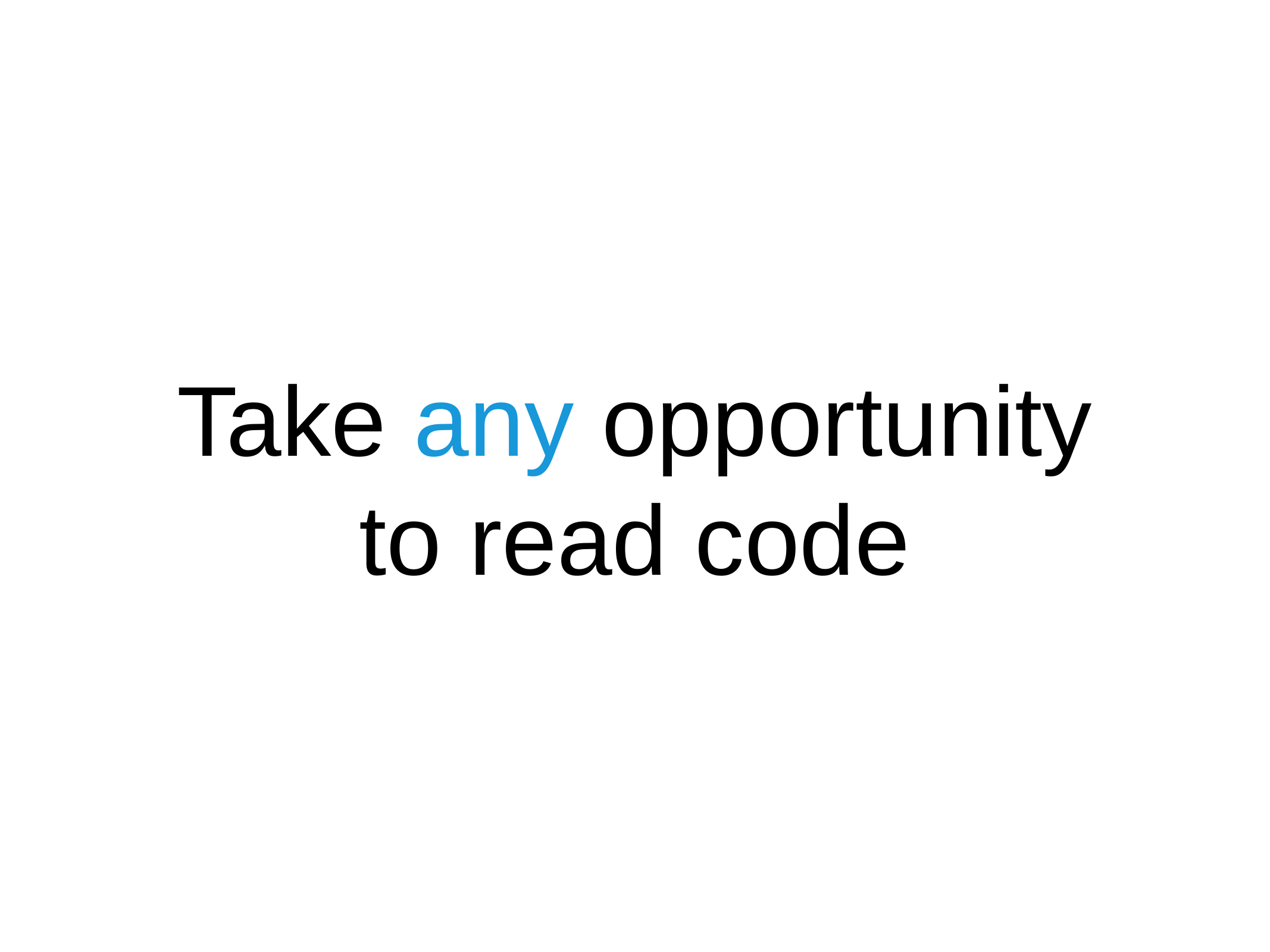

# Take any opportunity to read code